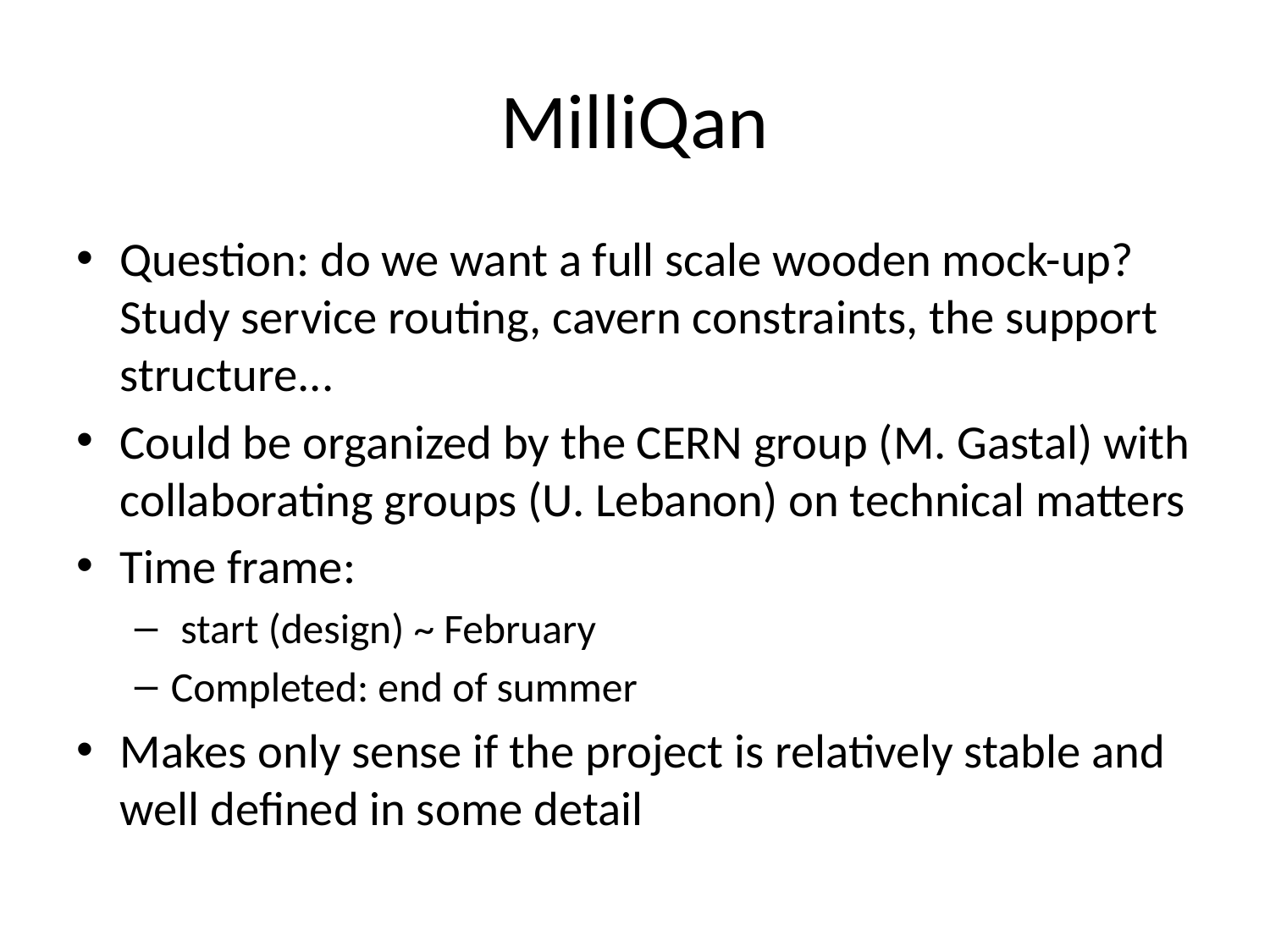

# MilliQan
Question: do we want a full scale wooden mock-up? Study service routing, cavern constraints, the support structure...
Could be organized by the CERN group (M. Gastal) with collaborating groups (U. Lebanon) on technical matters
Time frame:
 start (design) ~ February
Completed: end of summer
Makes only sense if the project is relatively stable and well defined in some detail